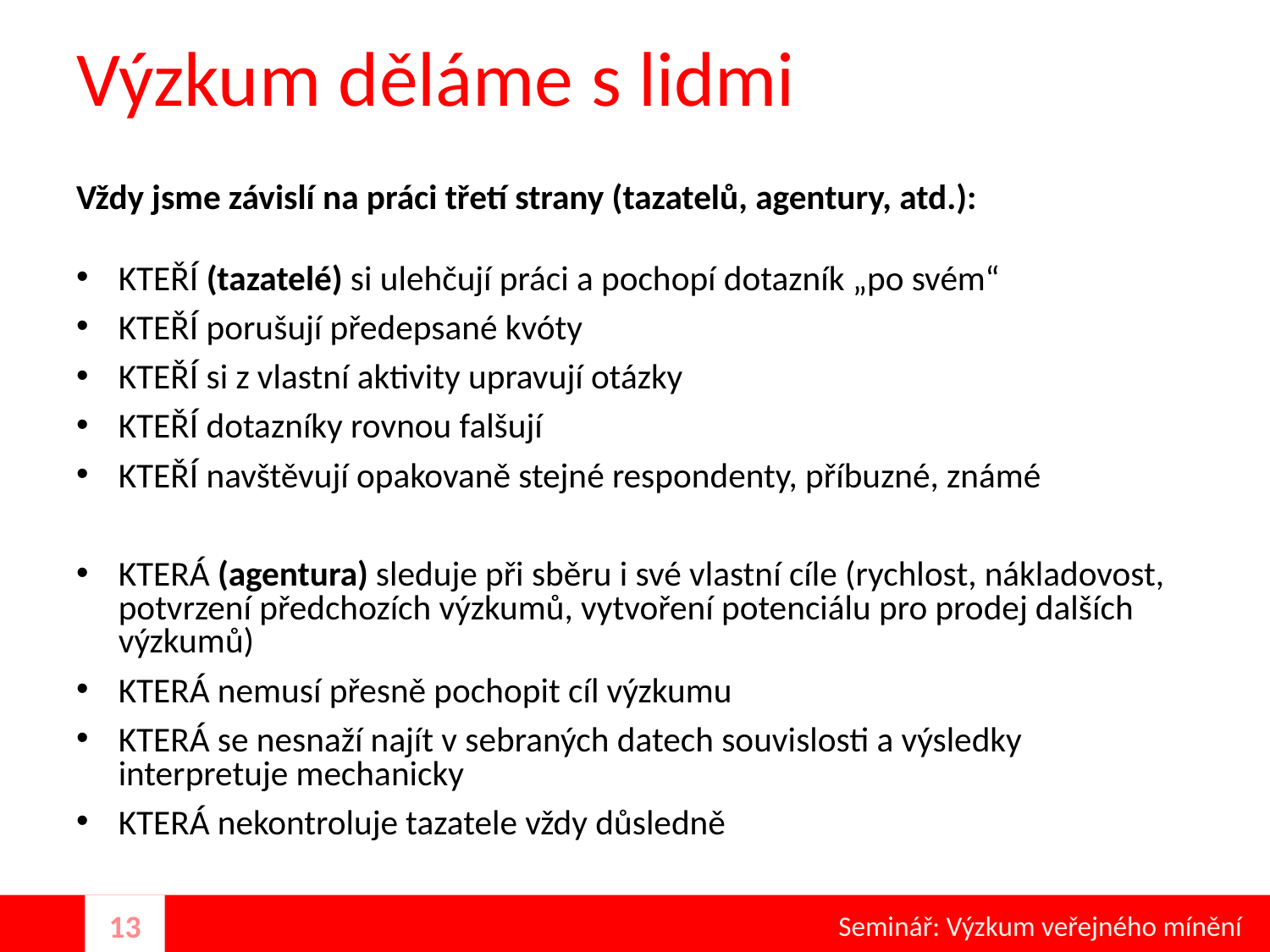

# Výzkum děláme s lidmi
Vždy jsme závislí na práci třetí strany (tazatelů, agentury, atd.):

KTEŘÍ (tazatelé) si ulehčují práci a pochopí dotazník „po svém“
KTEŘÍ porušují předepsané kvóty
KTEŘÍ si z vlastní aktivity upravují otázky
KTEŘÍ dotazníky rovnou falšují
KTEŘÍ navštěvují opakovaně stejné respondenty, příbuzné, známé

KTERÁ (agentura) sleduje při sběru i své vlastní cíle (rychlost, nákladovost, potvrzení předchozích výzkumů, vytvoření potenciálu pro prodej dalších výzkumů)
KTERÁ nemusí přesně pochopit cíl výzkumu
KTERÁ se nesnaží najít v sebraných datech souvislosti a výsledky interpretuje mechanicky
KTERÁ nekontroluje tazatele vždy důsledně
Seminář: Výzkum veřejného mínění
13